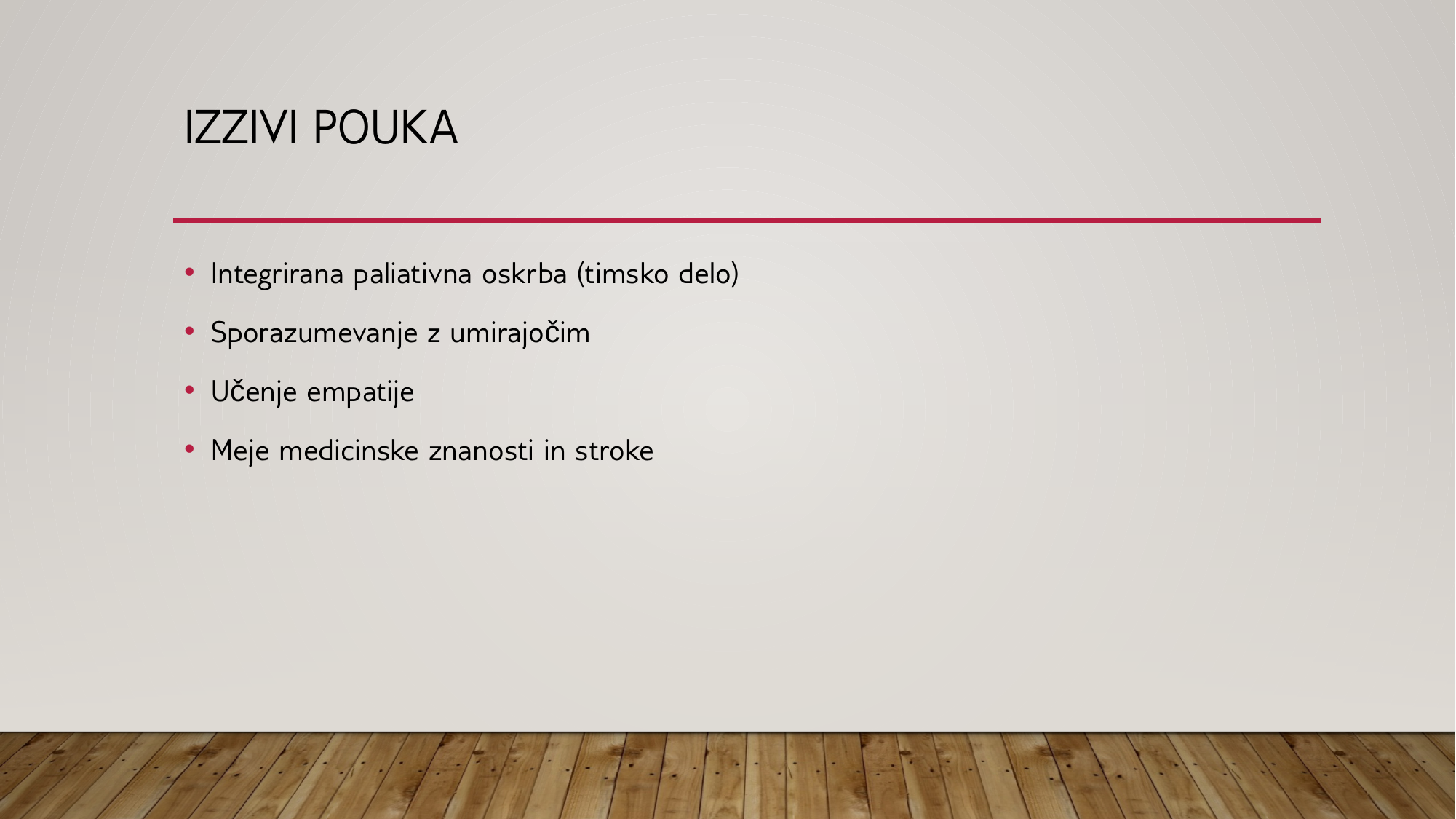

# IZZIVI POUKA
Integrirana paliativna oskrba (timsko delo)
Sporazumevanje z umirajočim
Učenje empatije
Meje medicinske znanosti in stroke